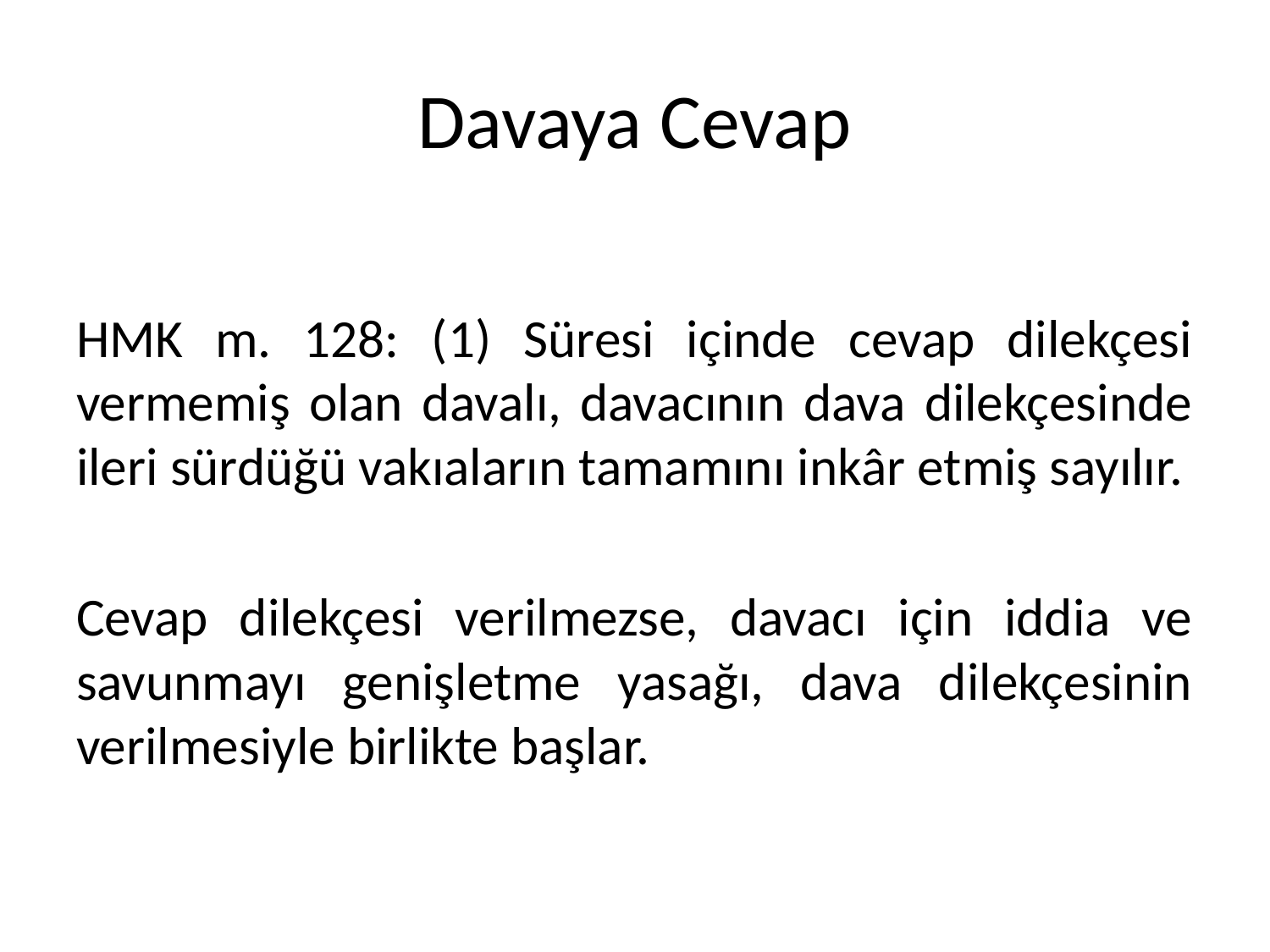

# Davaya Cevap

HMK m. 128: (1) Süresi içinde cevap dilekçesi vermemiş olan davalı, davacının dava dilekçesinde ileri sürdüğü vakıaların tamamını inkâr etmiş sayılır.

Cevap dilekçesi verilmezse, davacı için iddia ve savunmayı genişletme yasağı, dava dilekçesinin verilmesiyle birlikte başlar.